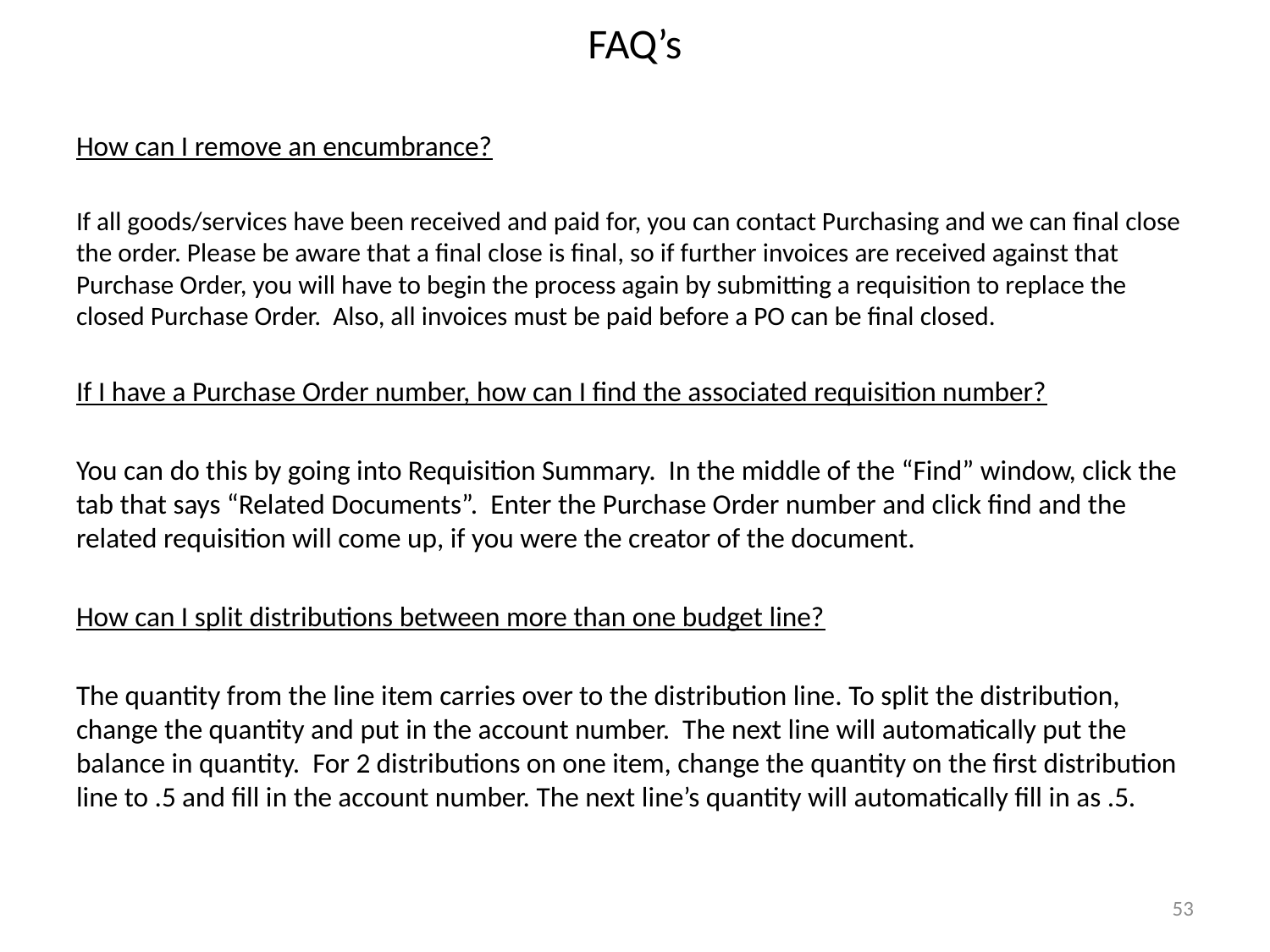

# FAQ’s

How can I remove an encumbrance?

If all goods/services have been received and paid for, you can contact Purchasing and we can final close the order. Please be aware that a final close is final, so if further invoices are received against that Purchase Order, you will have to begin the process again by submitting a requisition to replace the closed Purchase Order.  Also, all invoices must be paid before a PO can be final closed.

If I have a Purchase Order number, how can I find the associated requisition number?

You can do this by going into Requisition Summary.  In the middle of the “Find” window, click the tab that says “Related Documents”.  Enter the Purchase Order number and click find and the related requisition will come up, if you were the creator of the document.

How can I split distributions between more than one budget line?

The quantity from the line item carries over to the distribution line. To split the distribution, change the quantity and put in the account number.  The next line will automatically put the balance in quantity.  For 2 distributions on one item, change the quantity on the first distribution line to .5 and fill in the account number. The next line’s quantity will automatically fill in as .5.

53